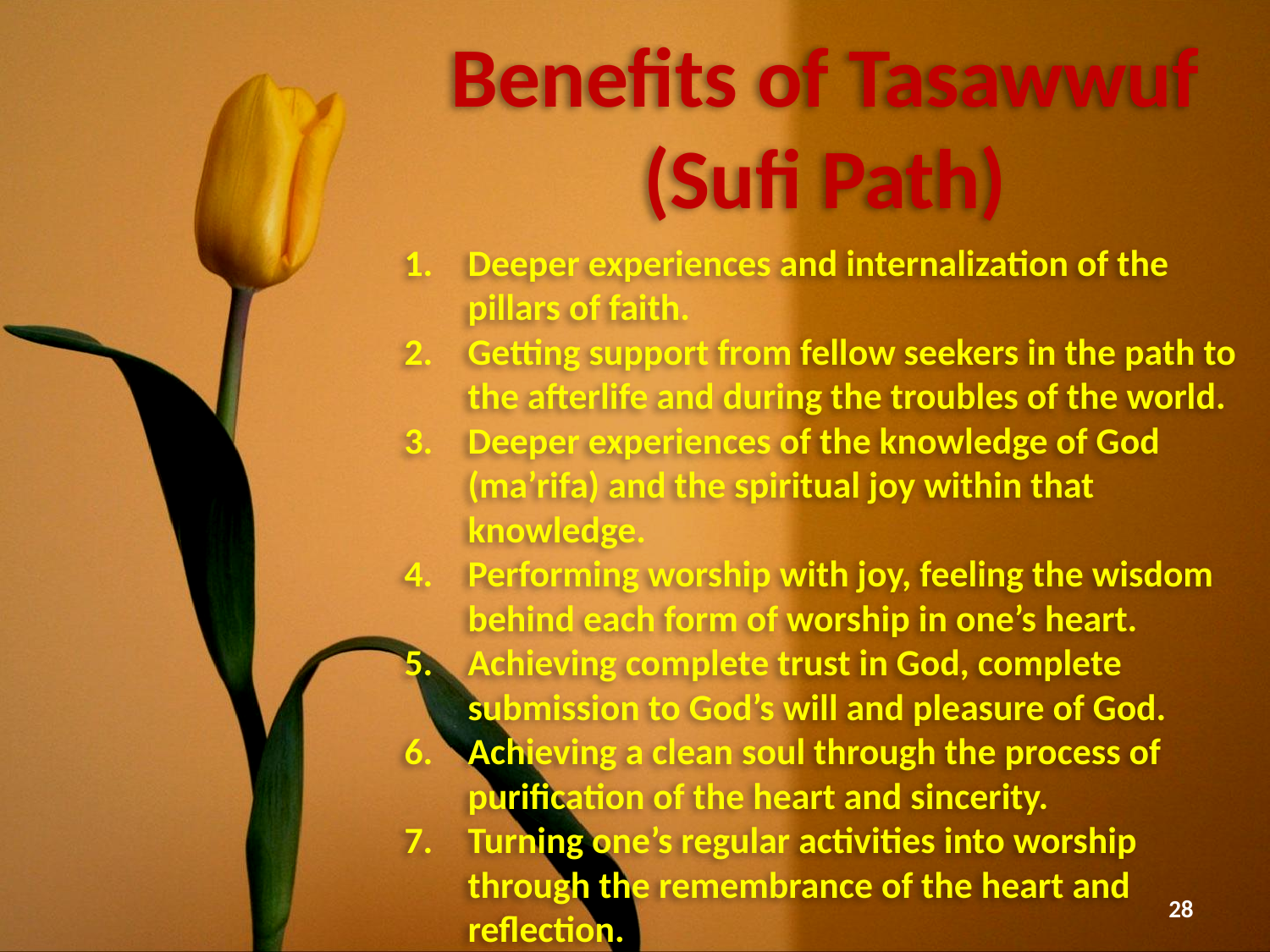

# Benefits of Tasawwuf (Sufi Path)
Deeper experiences and internalization of the pillars of faith.
Getting support from fellow seekers in the path to the afterlife and during the troubles of the world.
Deeper experiences of the knowledge of God (ma’rifa) and the spiritual joy within that knowledge.
Performing worship with joy, feeling the wisdom behind each form of worship in one’s heart.
Achieving complete trust in God, complete submission to God’s will and pleasure of God.
Achieving a clean soul through the process of purification of the heart and sincerity.
Turning one’s regular activities into worship through the remembrance of the heart and reflection.
28